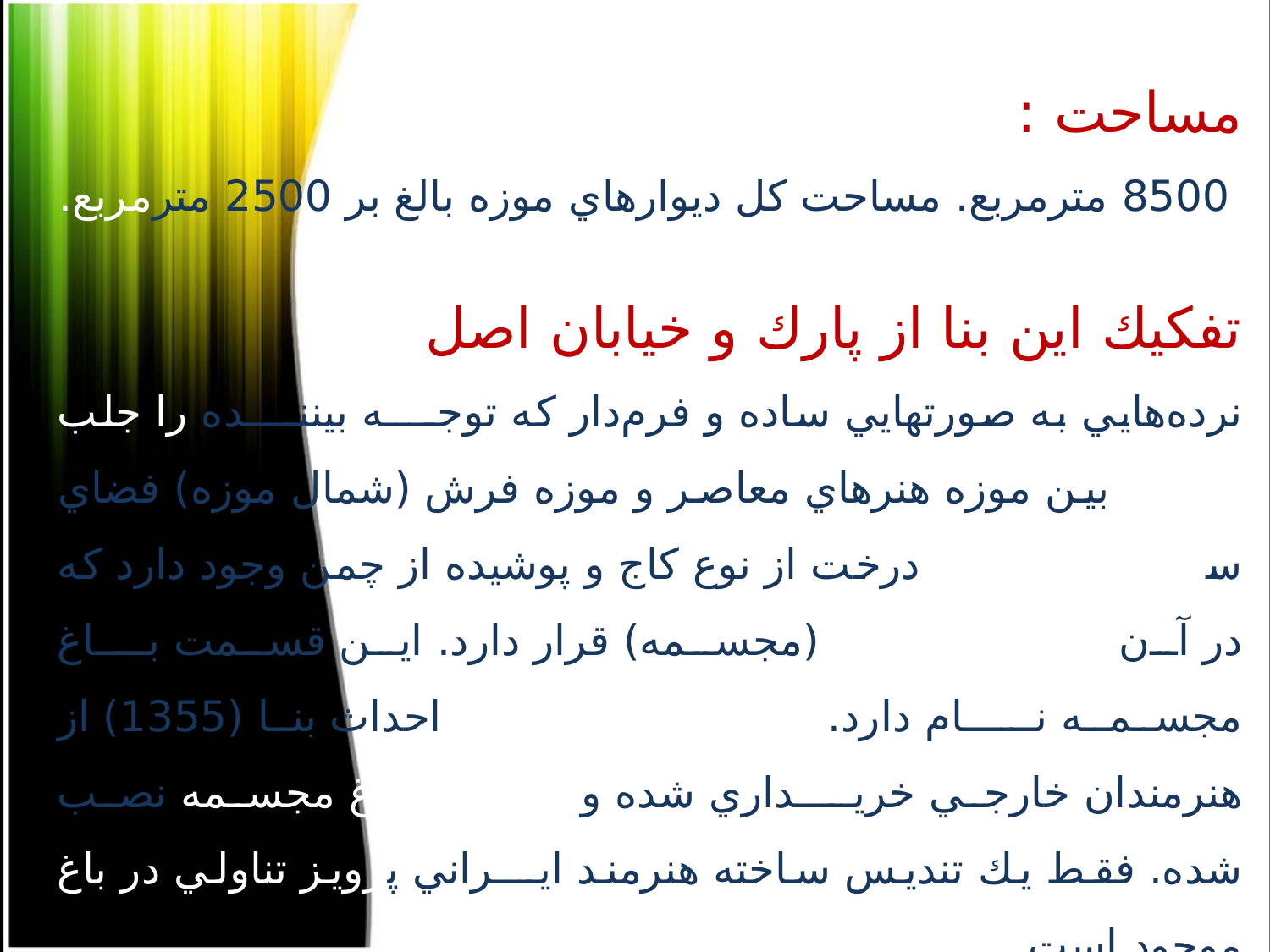

مساحت :
 8500 مترمربع. مساحت كل ديوارهاي موزه بالغ بر 2500 مترمربع.

تفكيك اين بنا از پارك و خيابان اصل
نرده‌هايي به صورتهايي ساده و فرم‌دار كه توجــــه بيننــــده را جلب مي‌كند بين موزه هنرهاي معاصر و موزه فرش (شمال موزه) فضاي سبز با تعداد كمي درخت از نوع كاج و پوشيده از چمن وجود دارد كه در آن تعدادي تنديس (مجسمه) قرار دارد. اين قسمت بــاغ مجسمــه نــــام دارد. اين مجسمه هنگام احداث بنا (1355) از هنرمندان خارجي خريـــداري شده و در محل باغ مجسمه نصب شده. فقط يك تنديس ساخته هنرمند ايـــراني پرويز تناولي در باغ موجود است.